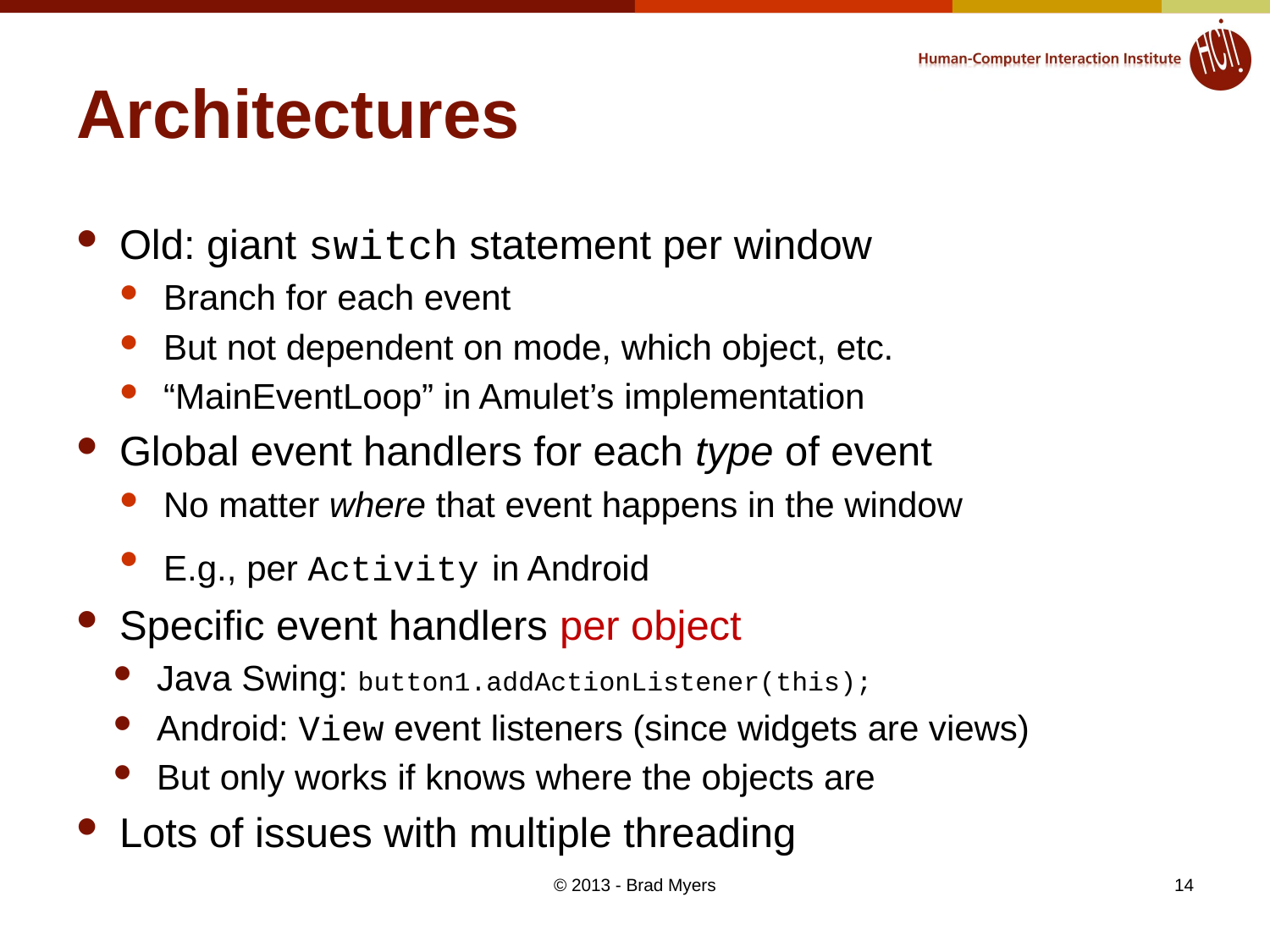

# Architectures
Old: giant switch statement per window
Branch for each event
But not dependent on mode, which object, etc.
“MainEventLoop” in Amulet’s implementation
Global event handlers for each type of event
No matter where that event happens in the window
E.g., per Activity in Android
Specific event handlers per object
Java Swing: button1.addActionListener(this);
Android: View event listeners (since widgets are views)
But only works if knows where the objects are
Lots of issues with multiple threading
© 2013 - Brad Myers
14